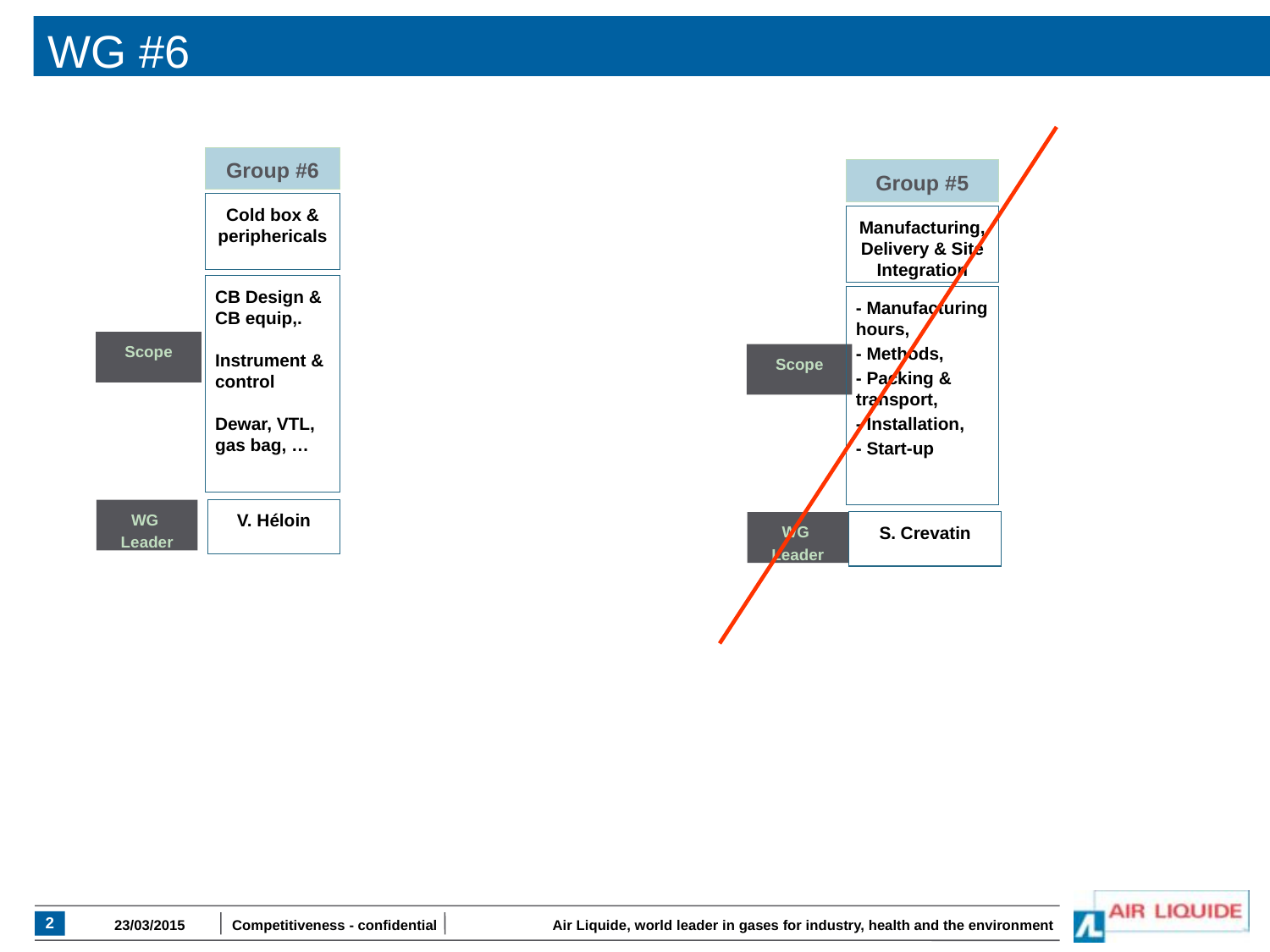

# WG #6
Group #6
Group #5
Cold box & periphericals

Manufacturing, Delivery & Site Integration
CB Design & CB equip,.

Instrument & control

Dewar, VTL, gas bag, …

- Manufacturing hours,
- Methods,
- Packing & transport,
- Installation,
- Start-up
Scope
Scope
V. Héloin
WG
Leader
S. Crevatin
WG
Leader